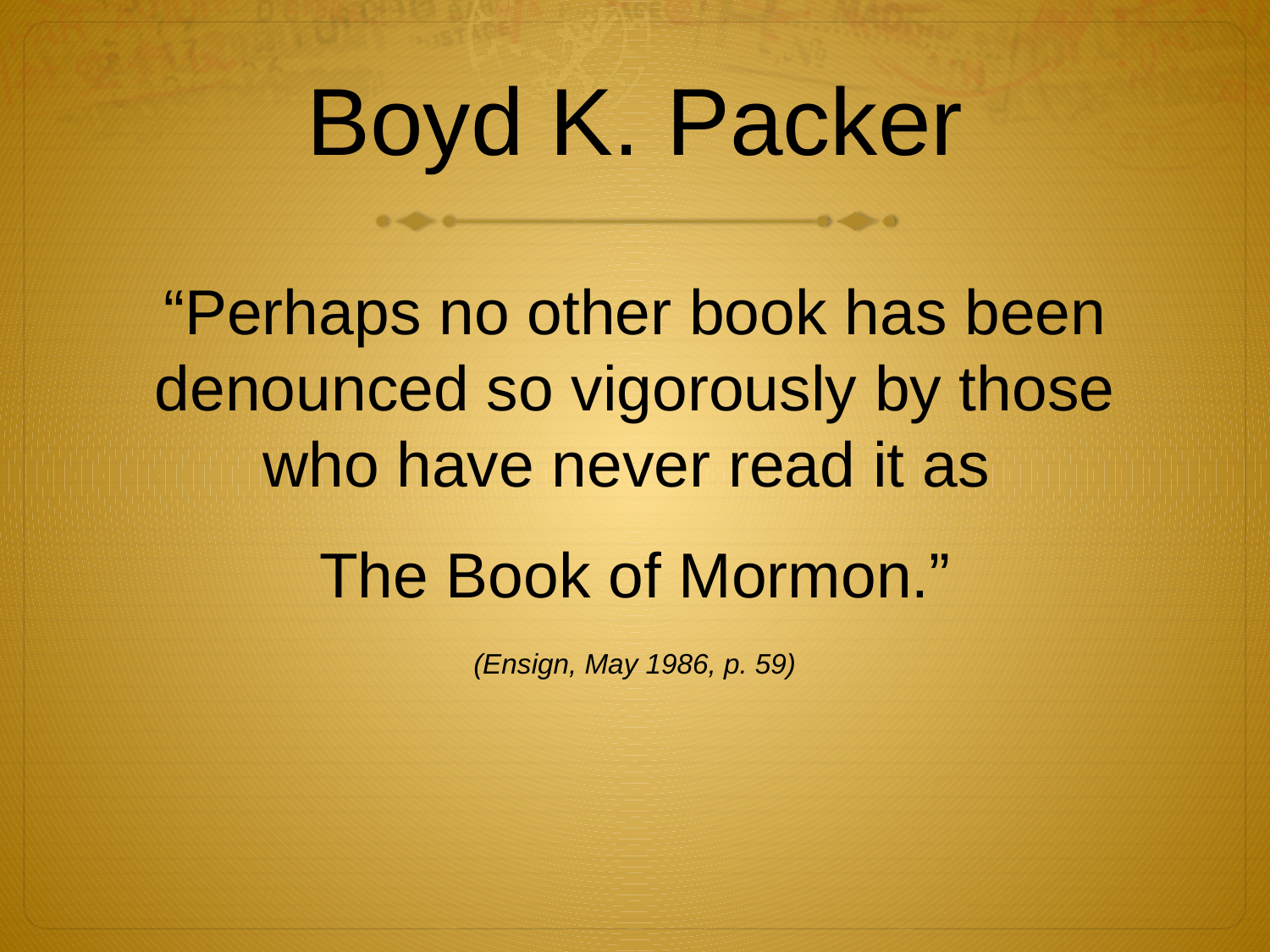

# Boyd K. Packer
“Perhaps no other book has been denounced so vigorously by those who have never read it as
The Book of Mormon.”
(Ensign, May 1986, p. 59)